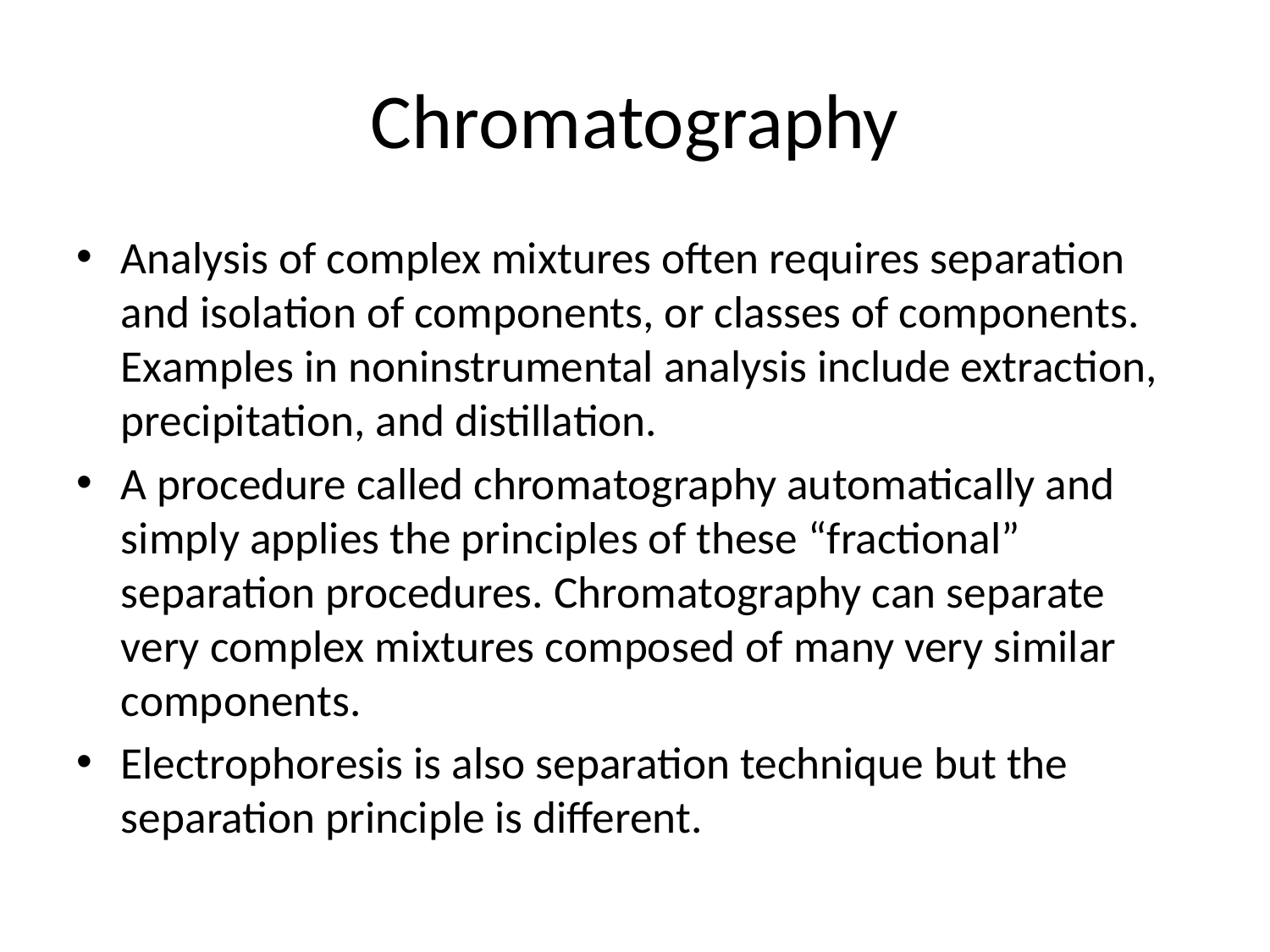

# Chromatography
Analysis of complex mixtures often requires separation and isolation of components, or classes of components. Examples in noninstrumental analysis include extraction, precipitation, and distillation.
A procedure called chromatography automatically and simply applies the principles of these “fractional” separation procedures. Chromatography can separate very complex mixtures composed of many very similar components.
Electrophoresis is also separation technique but the separation principle is different.